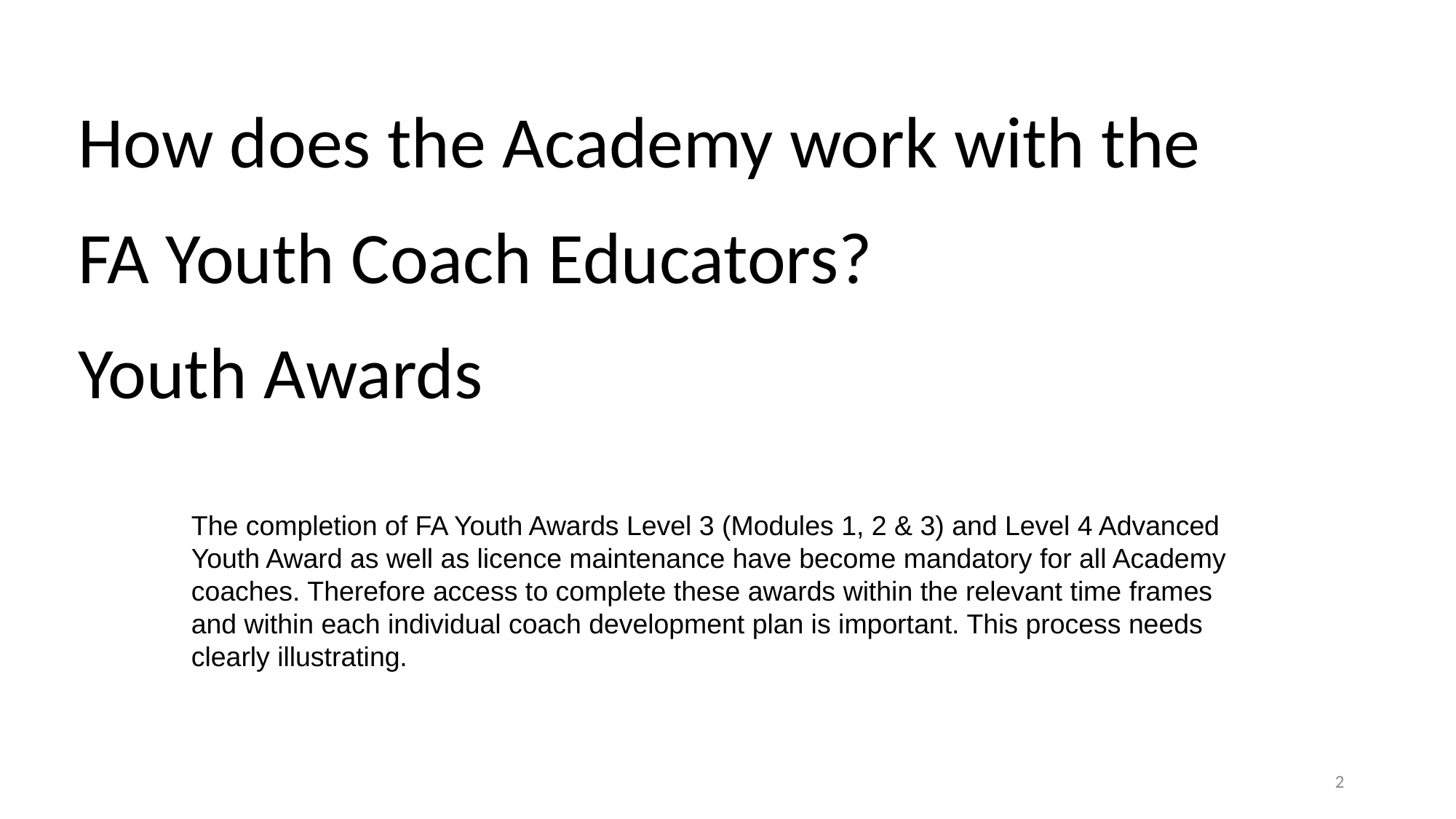

How does the Academy work with the
FA Youth Coach Educators?
Youth Awards
The completion of FA Youth Awards Level 3 (Modules 1, 2 & 3) and Level 4 Advanced Youth Award as well as licence maintenance have become mandatory for all Academy coaches. Therefore access to complete these awards within the relevant time frames and within each individual coach development plan is important. This process needs clearly illustrating.
2